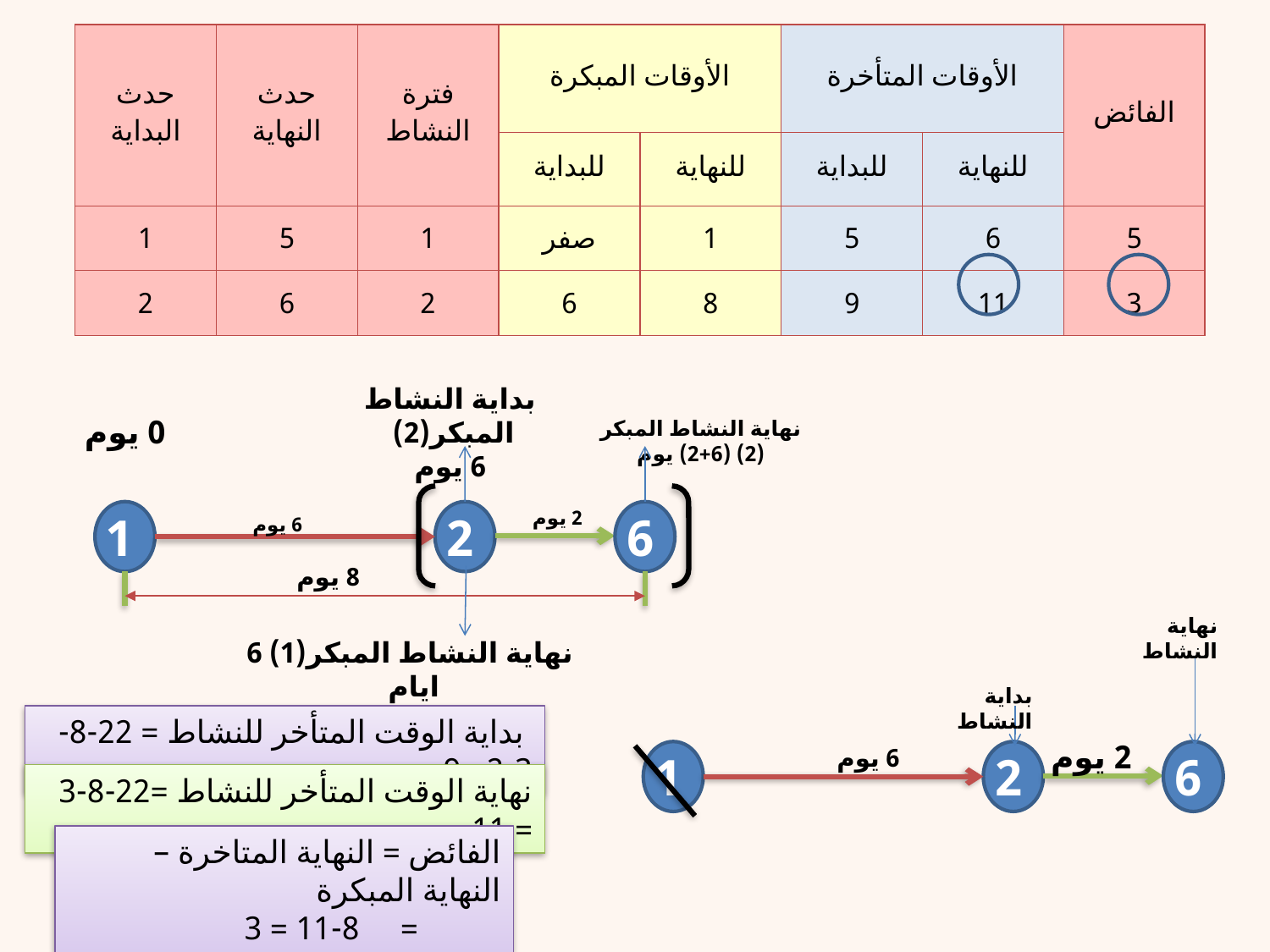

| حدث البداية | حدث النهاية | فترة النشاط | الأوقات المبكرة |  | الأوقات المتأخرة |  | الفائض |
| --- | --- | --- | --- | --- | --- | --- | --- |
|  |  |  | للبداية | للنهاية | للبداية | للنهاية |  |
| 1 | 5 | 1 | صفر | 1 | 5 | 6 | 5 |
| 2 | 6 | 2 | 6 | 8 | 9 | 11 | 3 |

بداية النشاط المبكر(2)
6 يوم
0 يوم
نهاية النشاط المبكر (2) (6+2) يوم

2 يوم
1
2
6
6 يوم
8 يوم
نهاية النشاط
نهاية النشاط المبكر(1) 6 ايام
بداية النشاط
 بداية الوقت المتأخر للنشاط = 22-8-3-2 =9
2 يوم
6 يوم
1
2
6
نهاية الوقت المتأخر للنشاط =22-8-3 = 11
الفائض = النهاية المتاخرة – النهاية المبكرة
          =     11-8 = 3